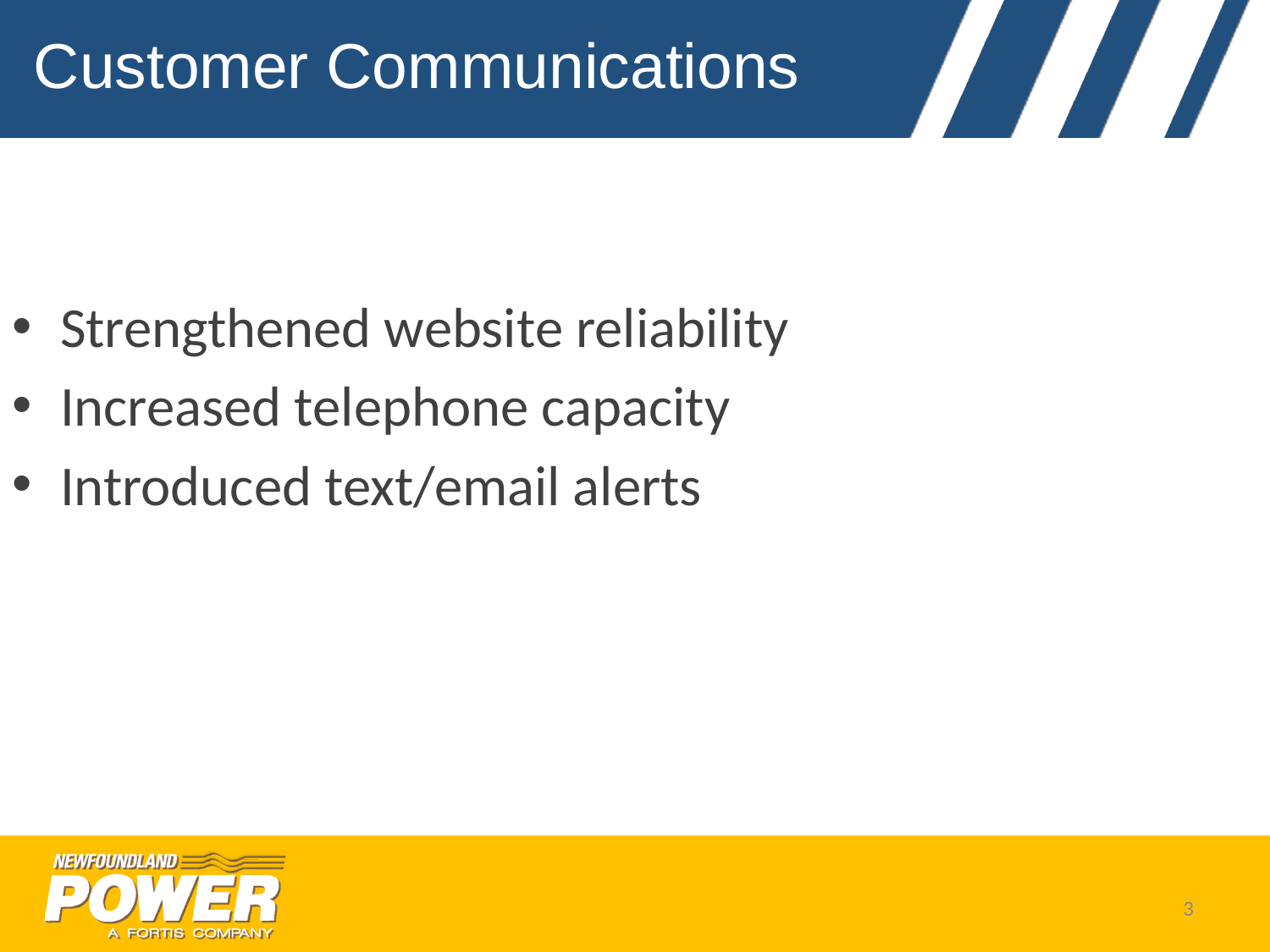

# Customer Communications

Strengthened website reliability
Increased telephone capacity
Introduced text/email alerts
3